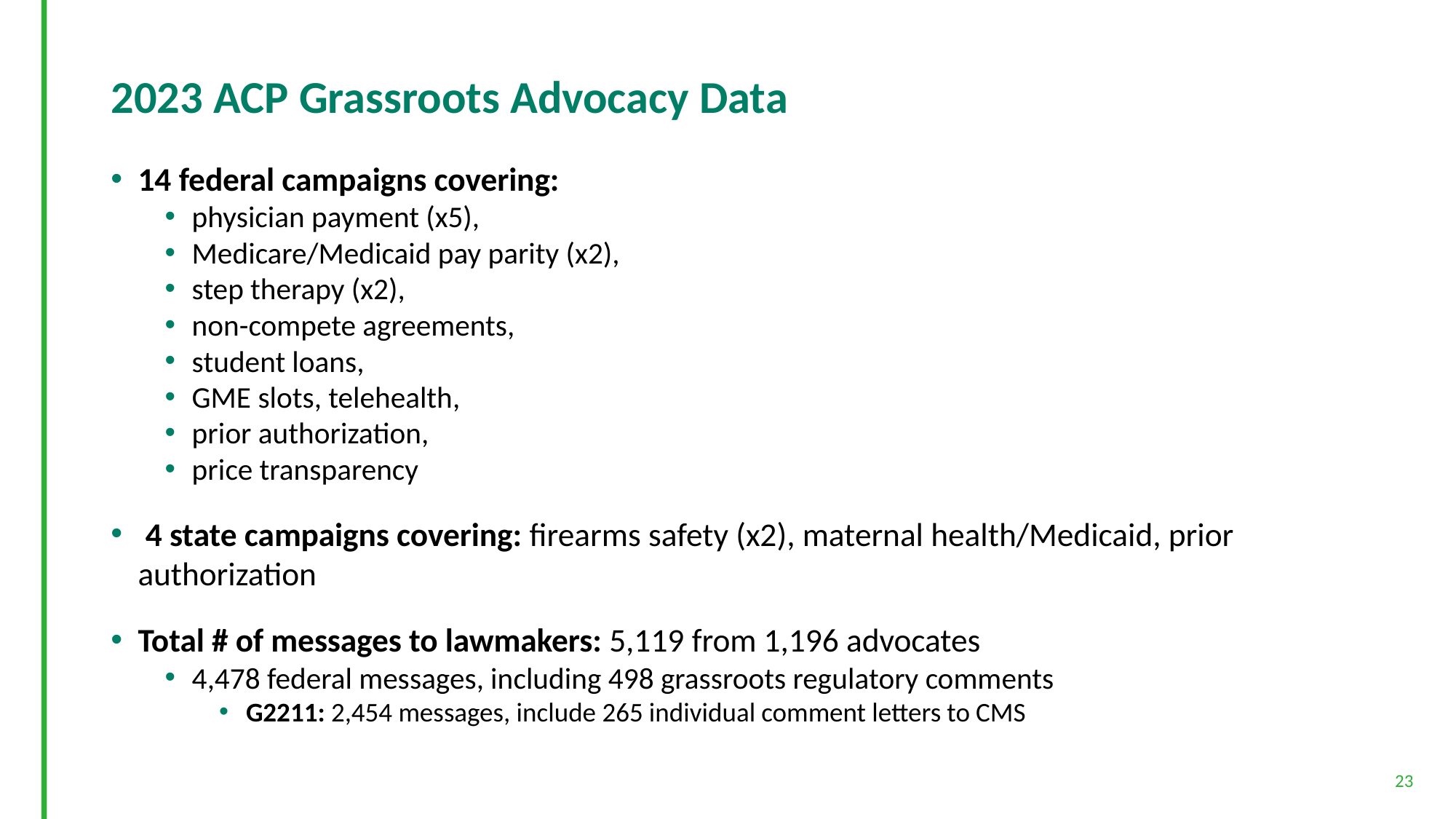

# 2023 ACP Grassroots Advocacy Data
14 federal campaigns covering:
physician payment (x5),
Medicare/Medicaid pay parity (x2),
step therapy (x2),
non-compete agreements,
student loans,
GME slots, telehealth,
prior authorization,
price transparency
 4 state campaigns covering: firearms safety (x2), maternal health/Medicaid, prior authorization
Total # of messages to lawmakers: 5,119 from 1,196 advocates
4,478 federal messages, including 498 grassroots regulatory comments
G2211: 2,454 messages, include 265 individual comment letters to CMS
23